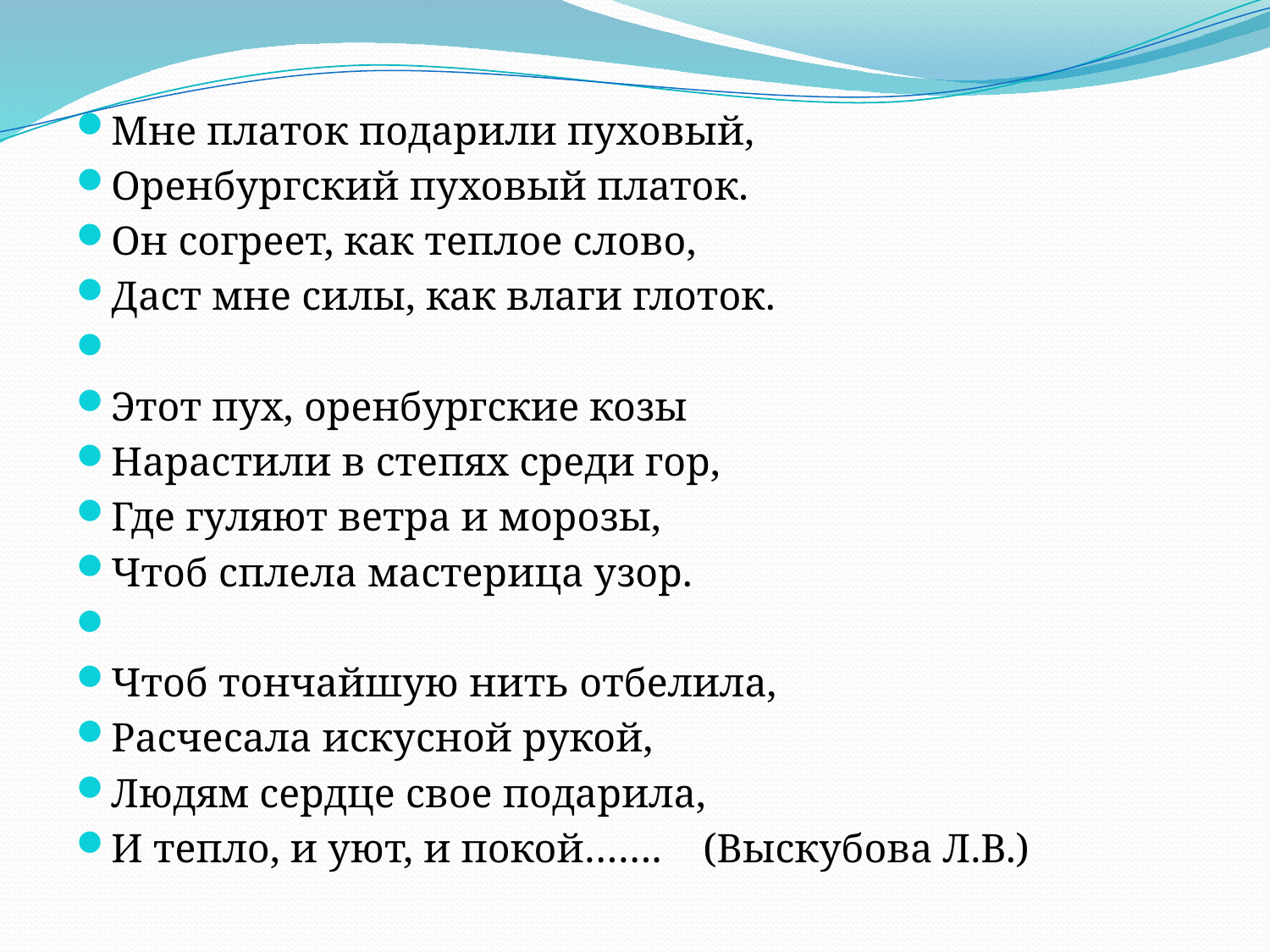

#
Мне платок подарили пуховый,
Оренбургский пуховый платок.
Он согреет, как теплое слово,
Даст мне силы, как влаги глоток.

Этот пух, оренбургские козы
Нарастили в степях среди гор,
Где гуляют ветра и морозы,
Чтоб сплела мастерица узор.

Чтоб тончайшую нить отбелила,
Расчесала искусной рукой,
Людям сердце свое подарила,
И тепло, и уют, и покой…….    (Выскубова Л.В.)